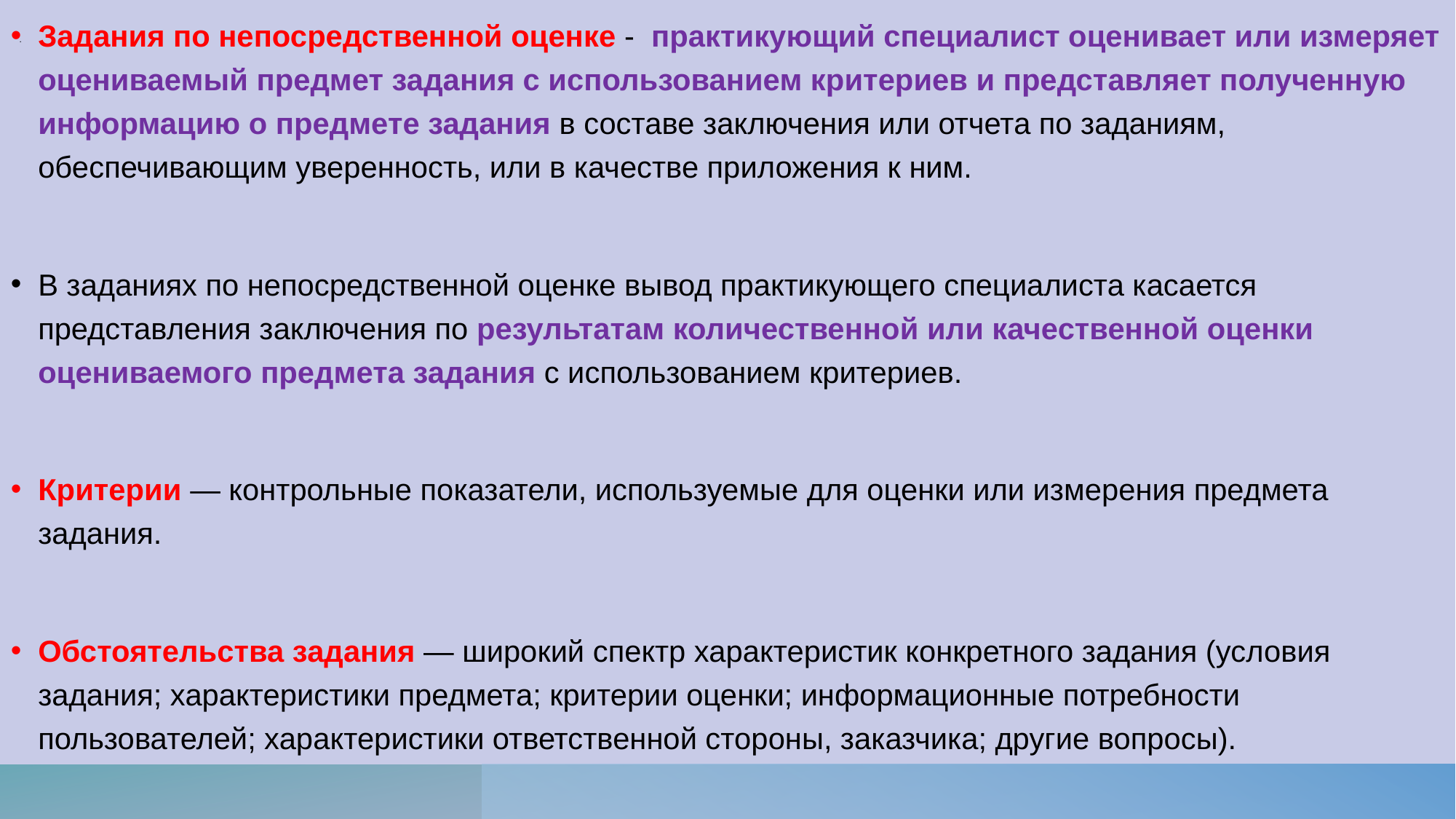

# .
Задания по непосредственной оценке -  практикующий специалист оценивает или измеряет оцениваемый предмет задания с использованием критериев и представляет полученную информацию о предмете задания в составе заключения или отчета по заданиям, обеспечивающим уверенность, или в качестве приложения к ним.

В заданиях по непосредственной оценке вывод практикующего специалиста касается представления заключения по результатам количественной или качественной оценки оцениваемого предмета задания с использованием критериев.

Критерии — контрольные показатели, используемые для оценки или измерения предмета задания.

Обстоятельства задания — широкий спектр характеристик конкретного задания (условия задания; характеристики предмета; критерии оценки; информационные потребности пользователей; характеристики ответственной стороны, заказчика; другие вопросы).